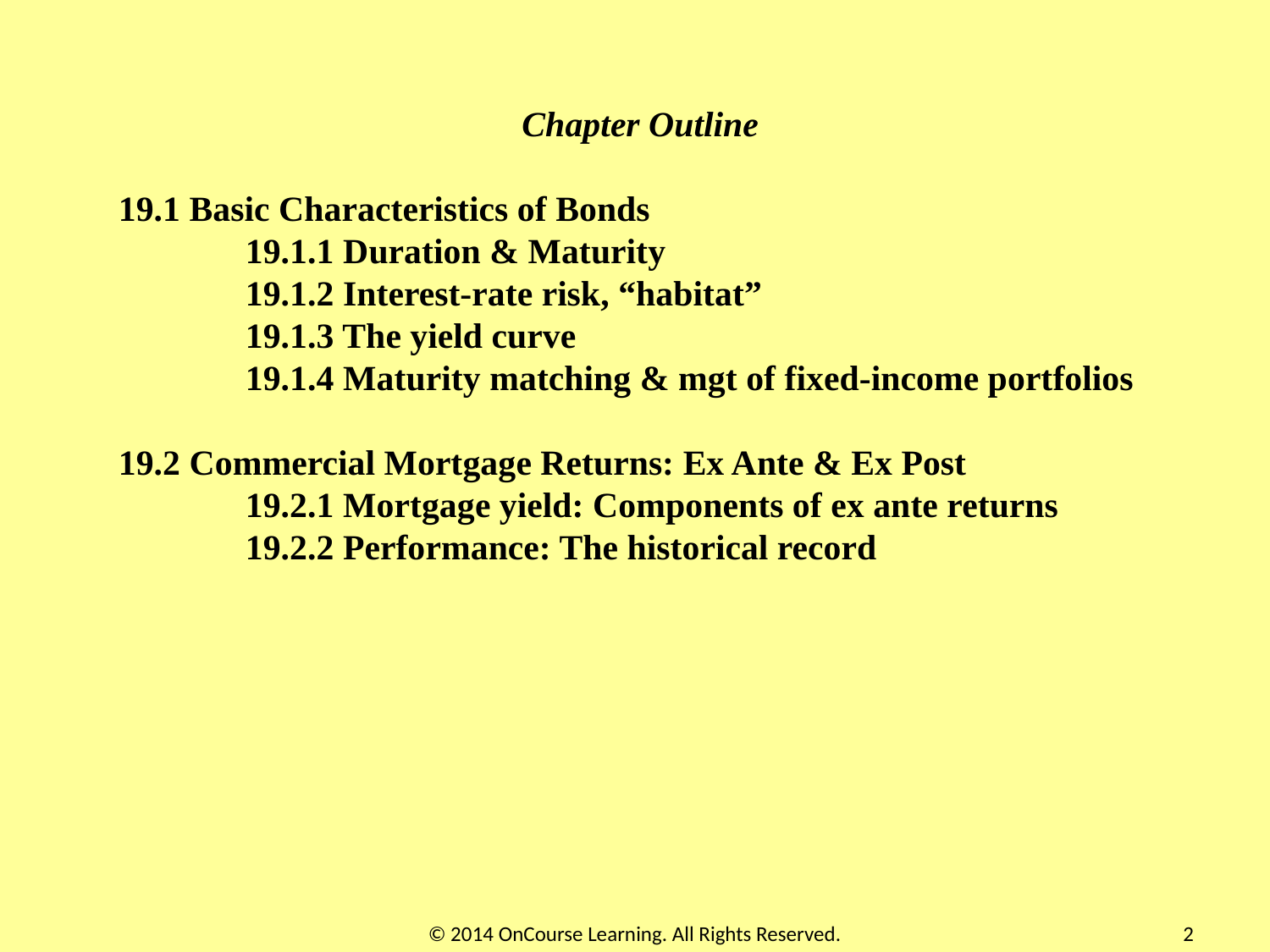

Chapter Outline

19.1 Basic Characteristics of Bonds
	19.1.1 Duration & Maturity
	19.1.2 Interest-rate risk, “habitat”
	19.1.3 The yield curve
	19.1.4 Maturity matching & mgt of fixed-income portfolios

19.2 Commercial Mortgage Returns: Ex Ante & Ex Post
	19.2.1 Mortgage yield: Components of ex ante returns
	19.2.2 Performance: The historical record
© 2014 OnCourse Learning. All Rights Reserved.
2